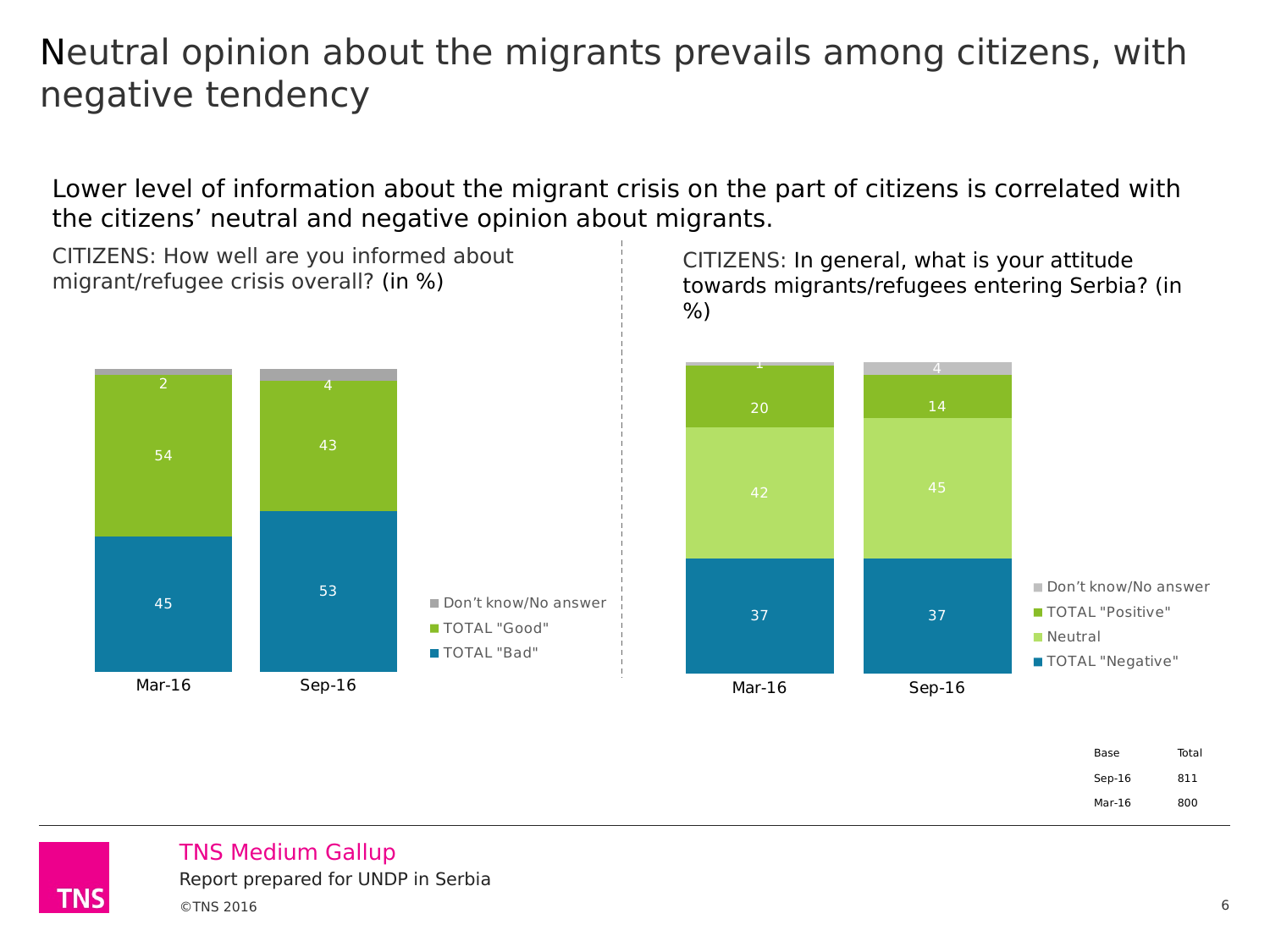

# Neutral opinion about the migrants prevails among citizens, with negative tendency
Lower level of information about the migrant crisis on the part of citizens is correlated with the citizens’ neutral and negative opinion about migrants.
CITIZENS: How well are you informed about migrant/refugee crisis overall? (in %)

CITIZENS: In general, what is your attitude towards migrants/refugees entering Serbia? (in %)

### Chart

| Category | TOTAL "Negative" | Neutral | TOTAL "Positive" | Don’t know/No answer |
|---|---|---|---|---|
| Sep-16 | 37.0 | 45.0 | 14.0 | 4.0 |
| Mar-16 | 37.0 | 42.0 | 20.0 | 1.0 |

### Chart

| Category | TOTAL "Bad" | TOTAL "Good"  | Don’t know/No answer |
|---|---|---|---|
| Sep-16 | 53.0 | 43.0 | 4.0 |
| Mar-16 | 45.0 | 54.0 | 2.0 |
| Base | Total |
| --- | --- |
| Sep-16 | 811 |
| Mar-16 | 800 |
6